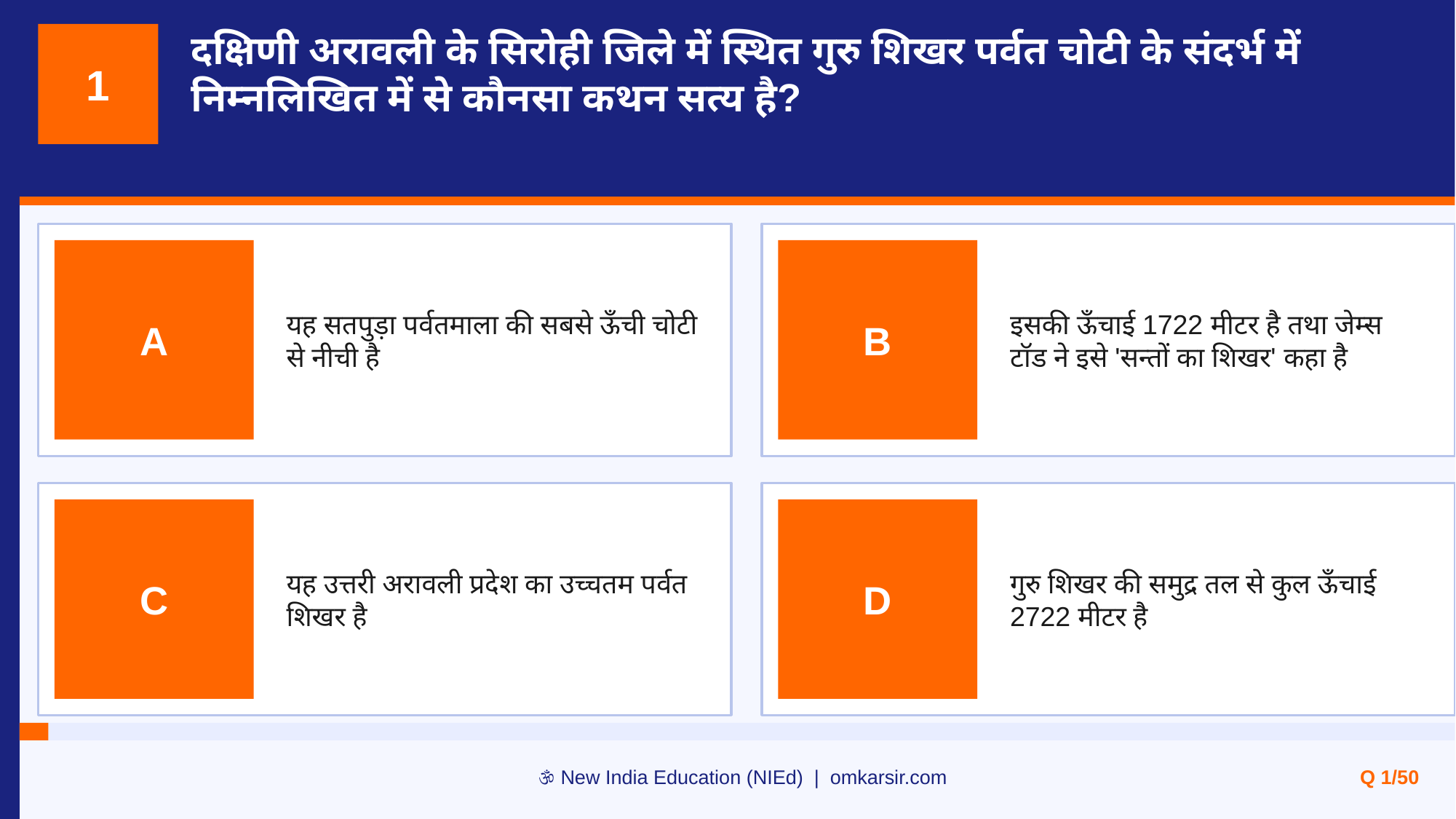

दक्षिणी अरावली के सिरोही जिले में स्थित गुरु शिखर पर्वत चोटी के संदर्भ में निम्नलिखित में से कौनसा कथन सत्य है?
1

यह सतपुड़ा पर्वतमाला की सबसे ऊँची चोटी से नीची है
इसकी ऊँचाई 1722 मीटर है तथा जेम्स टॉड ने इसे 'सन्तों का शिखर' कहा है
A
B

यह उत्तरी अरावली प्रदेश का उच्चतम पर्वत शिखर है
गुरु शिखर की समुद्र तल से कुल ऊँचाई 2722 मीटर है
C
D

🕉️ New India Education (NIEd)  |  omkarsir.com
Q 1/50